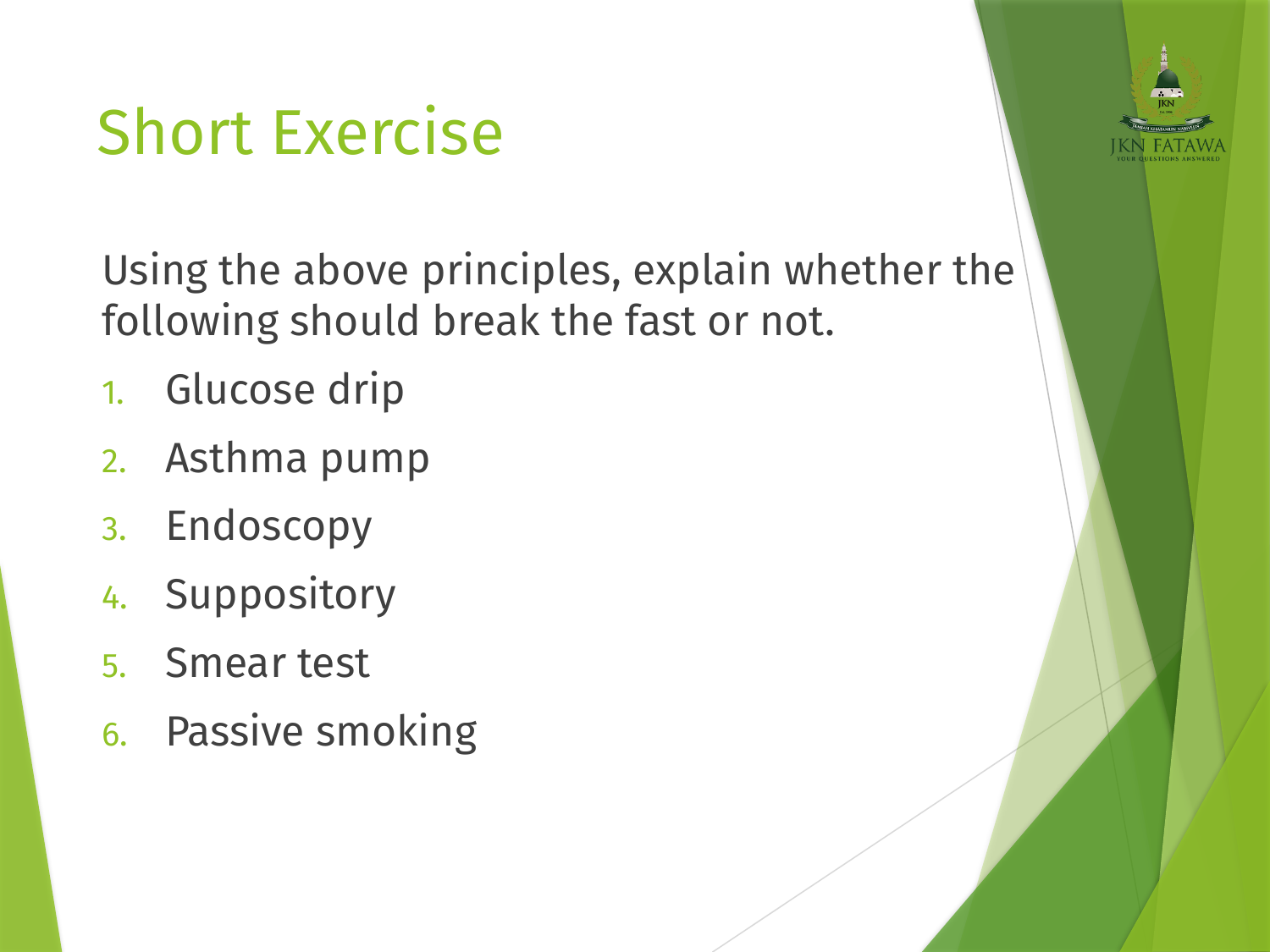

# Short Exercise
Using the above principles, explain whether the following should break the fast or not.
Glucose drip
Asthma pump
Endoscopy
Suppository
Smear test
Passive smoking